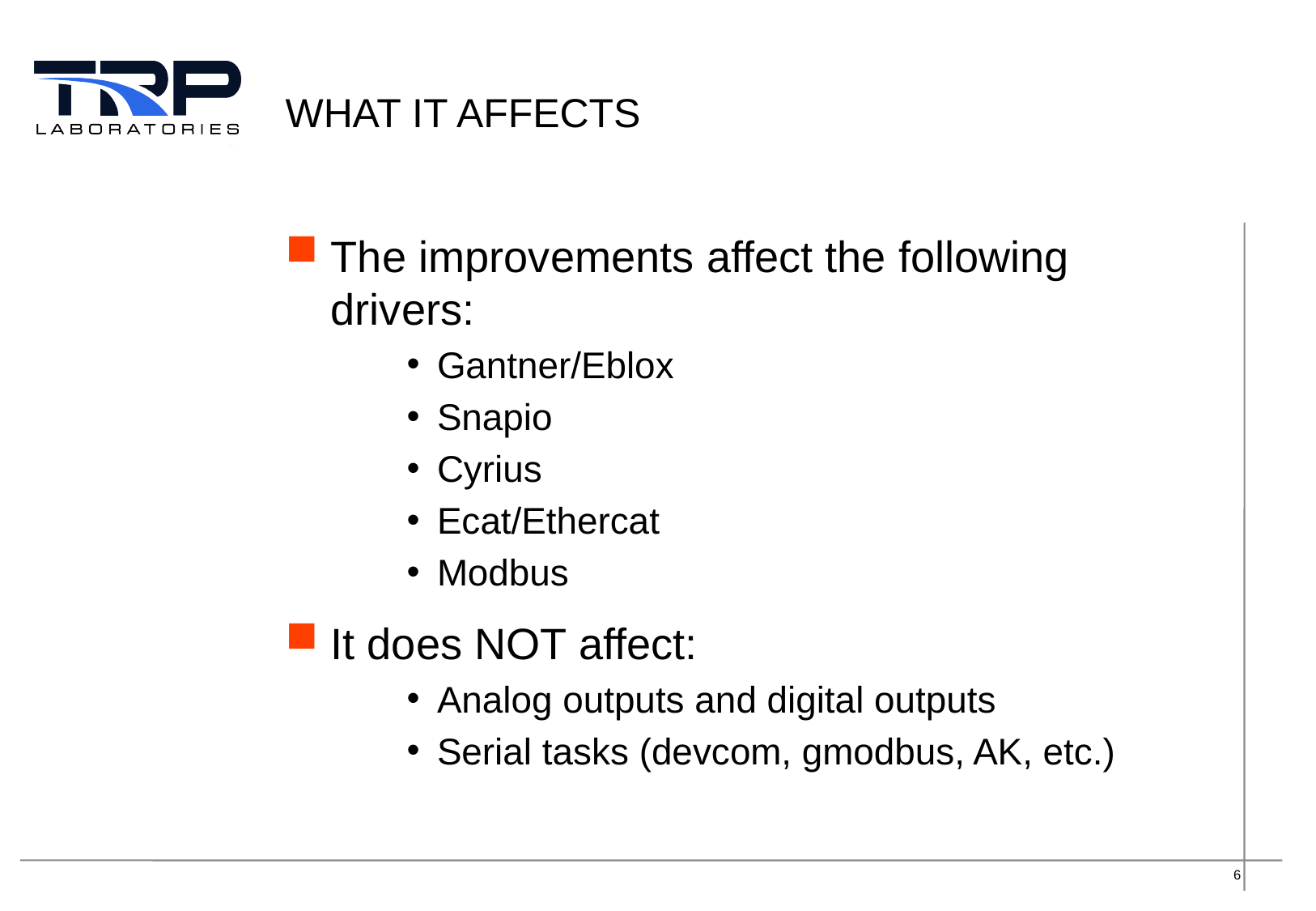

# What it affects
The improvements affect the following drivers:
Gantner/Eblox
Snapio
Cyrius
Ecat/Ethercat
Modbus
It does NOT affect:
Analog outputs and digital outputs
Serial tasks (devcom, gmodbus, AK, etc.)